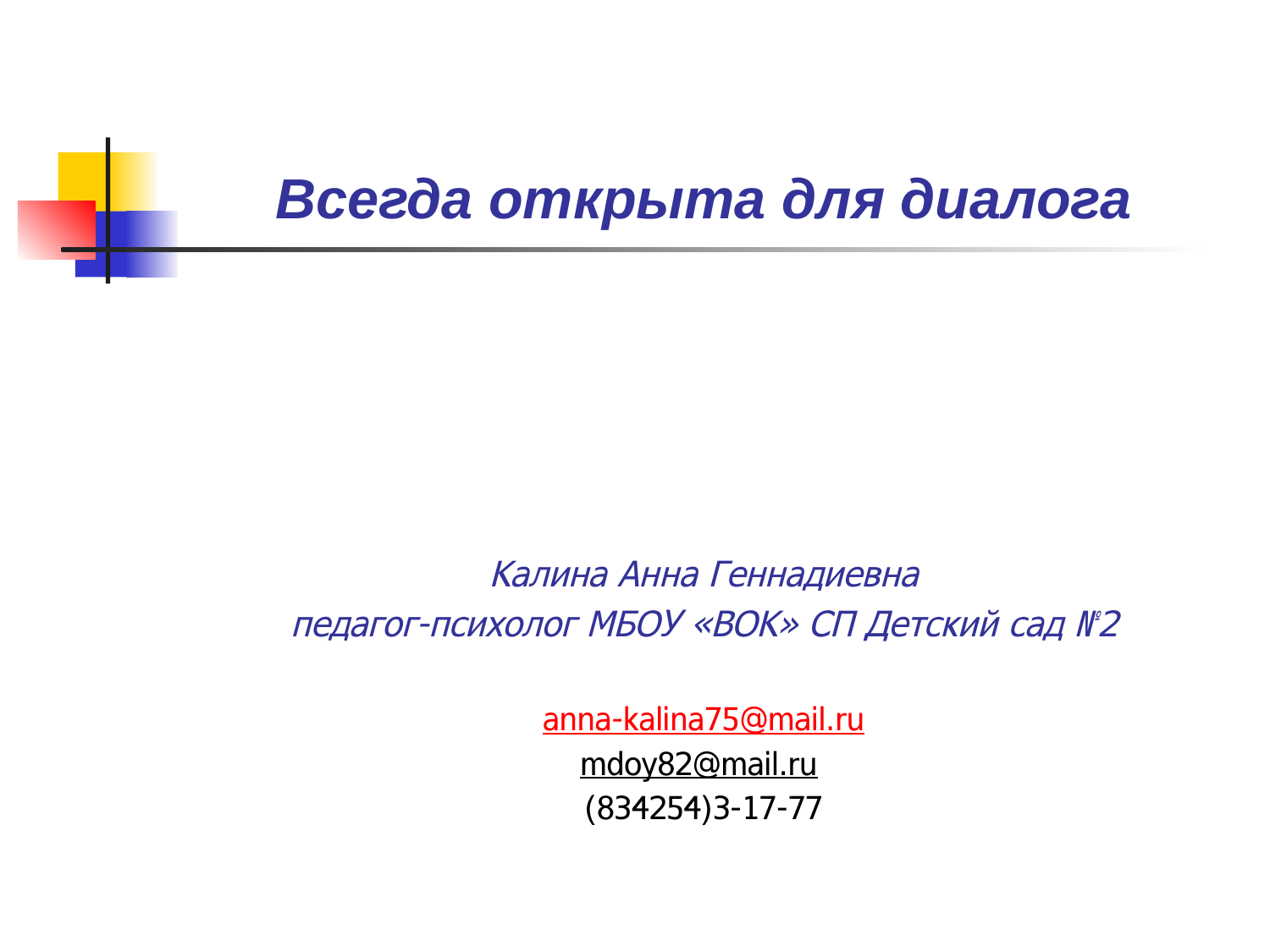

Всегда открыта для диалога

Калина Анна Геннадиевна
педагог-психолог МБОУ «ВОК» СП Детский сад №2

anna-kalina75@mail.ru
mdoy82@mail.ru
(834254)3-17-77